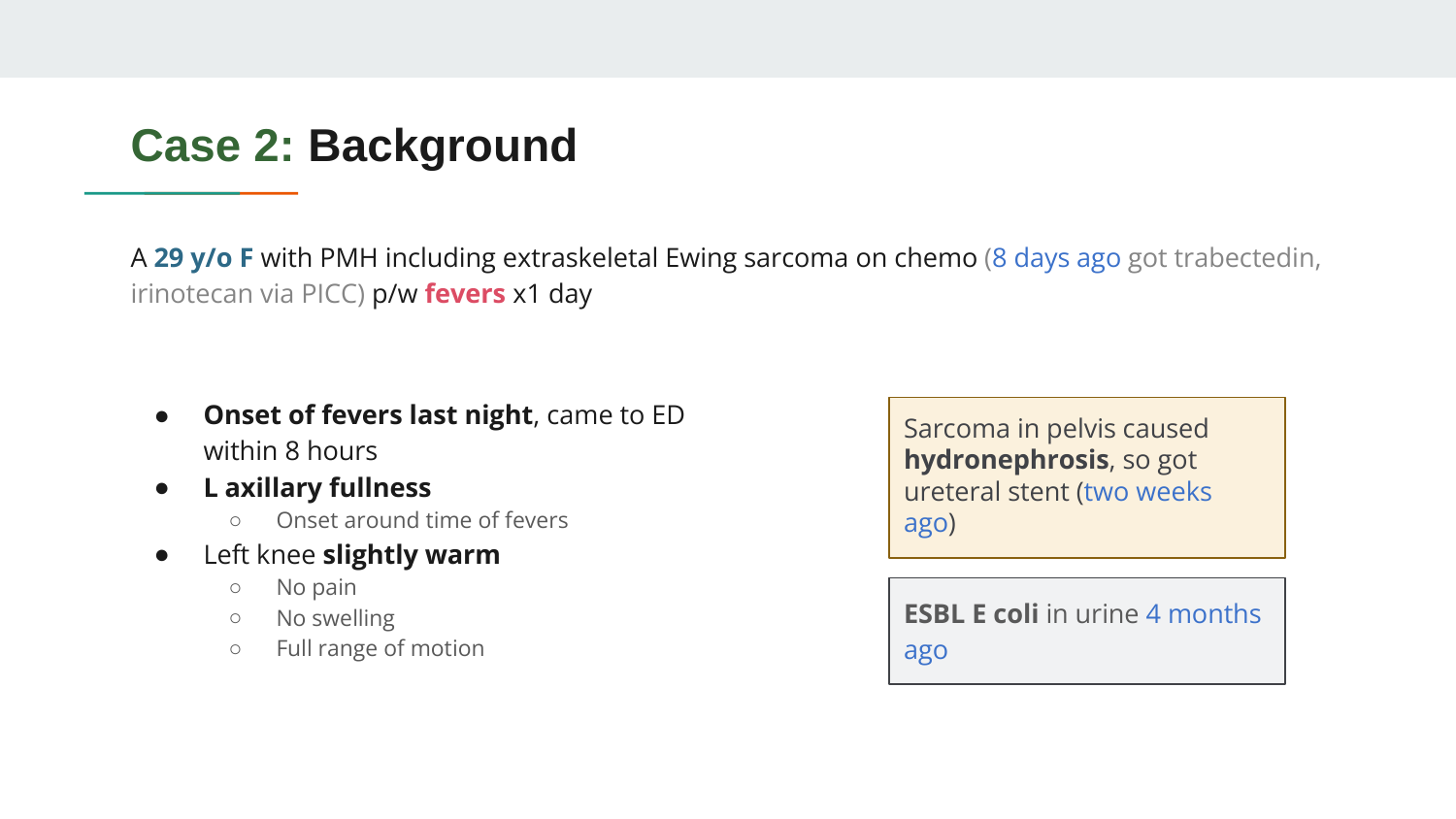

# Case 2: Background
A 29 y/o F with PMH including extraskeletal Ewing sarcoma on chemo (8 days ago got trabectedin, irinotecan via PICC) p/w fevers x1 day
Onset of fevers last night, came to ED within 8 hours
L axillary fullness
Onset around time of fevers
Left knee slightly warm
No pain
No swelling
Full range of motion
Sarcoma in pelvis caused hydronephrosis, so got ureteral stent (two weeks ago)
ESBL E coli in urine 4 months ago